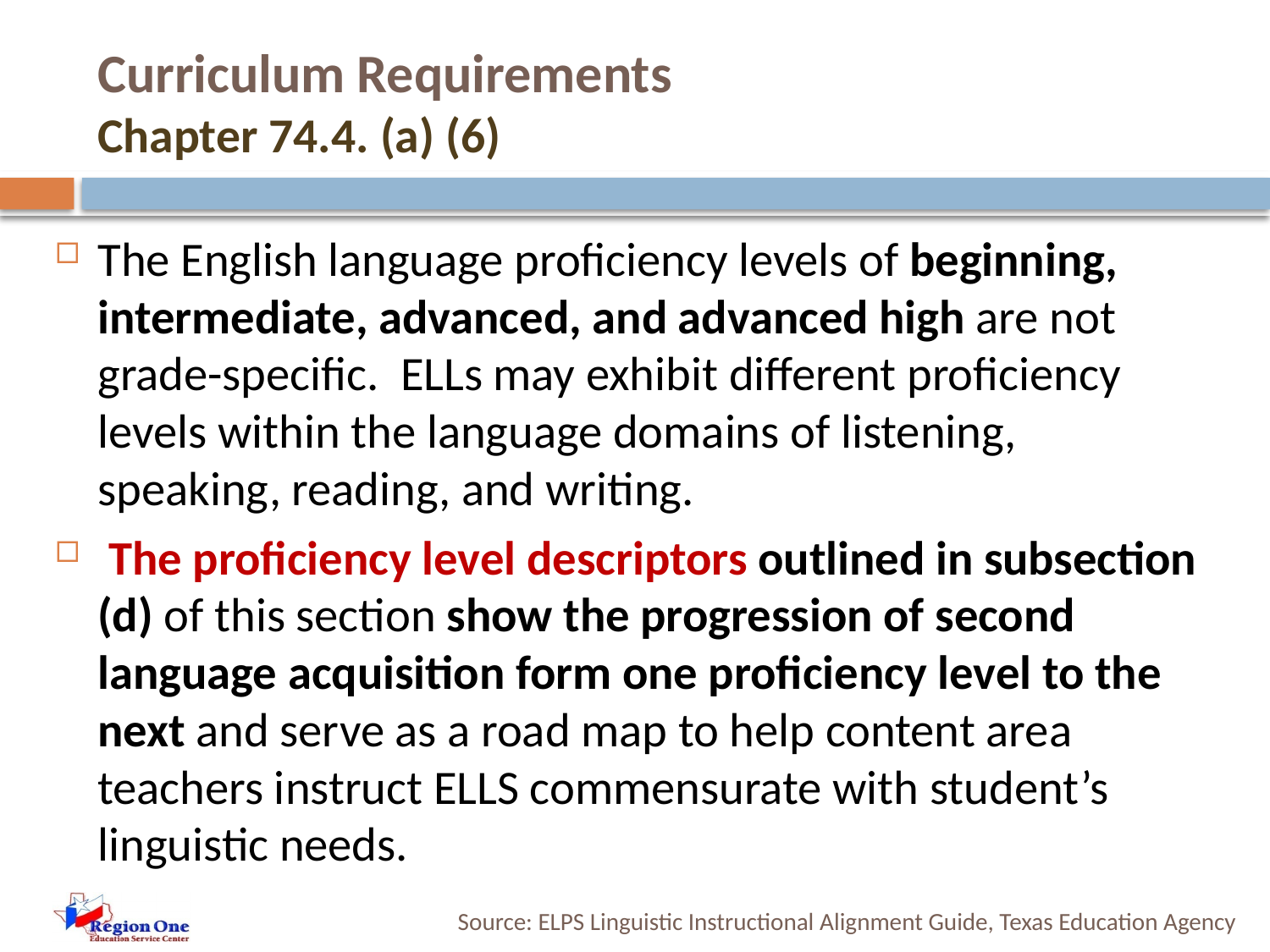

# Curriculum Requirements Chapter 74.4. (a) (6)
The English language proficiency levels of beginning, intermediate, advanced, and advanced high are not grade-specific.  ELLs may exhibit different proficiency levels within the language domains of listening, speaking, reading, and writing.
 The proficiency level descriptors outlined in subsection (d) of this section show the progression of second language acquisition form one proficiency level to the next and serve as a road map to help content area teachers instruct ELLS commensurate with student’s linguistic needs.
Source: ELPS Linguistic Instructional Alignment Guide, Texas Education Agency